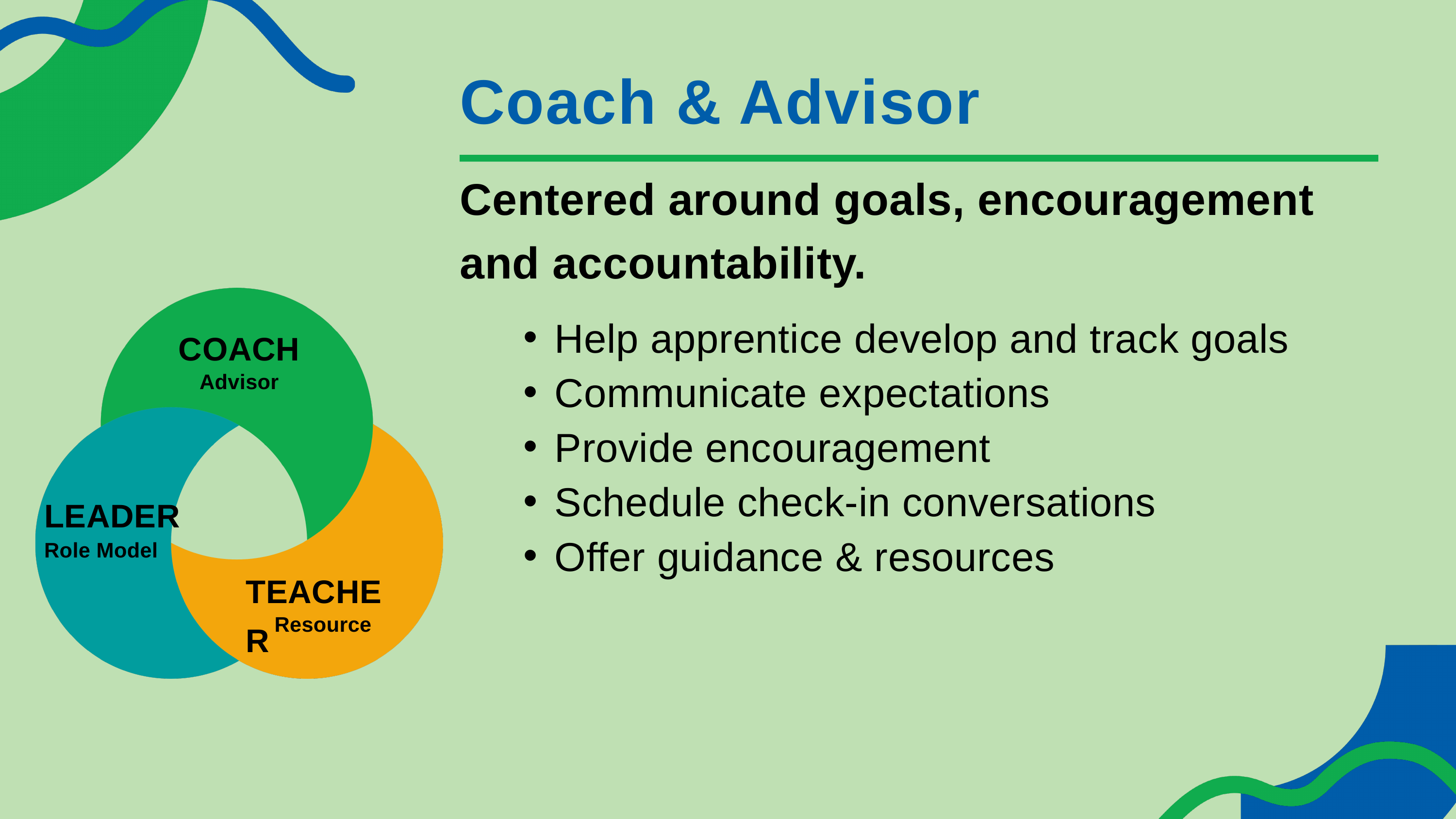

Coach & Advisor

Centered around goals, encouragement and accountability.

Help apprentice develop and track goals
Communicate expectations
Provide encouragement
Schedule check-in conversations
Offer guidance & resources
COACH
Advisor
LEADER
Role Model
TEACHER
Resource

9